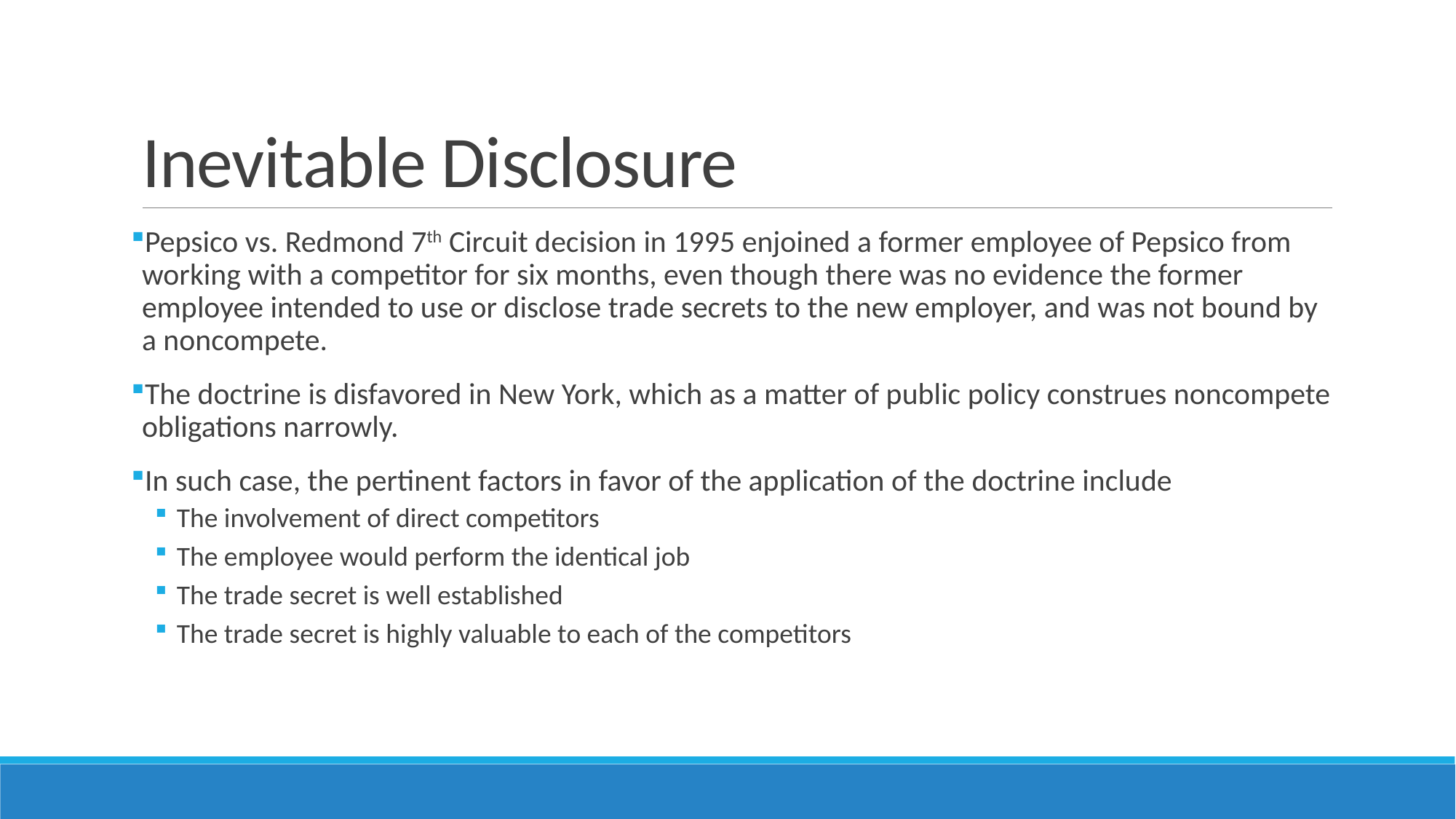

# Inevitable Disclosure
Pepsico vs. Redmond 7th Circuit decision in 1995 enjoined a former employee of Pepsico from working with a competitor for six months, even though there was no evidence the former employee intended to use or disclose trade secrets to the new employer, and was not bound by a noncompete.
The doctrine is disfavored in New York, which as a matter of public policy construes noncompete obligations narrowly.
In such case, the pertinent factors in favor of the application of the doctrine include
The involvement of direct competitors
The employee would perform the identical job
The trade secret is well established
The trade secret is highly valuable to each of the competitors